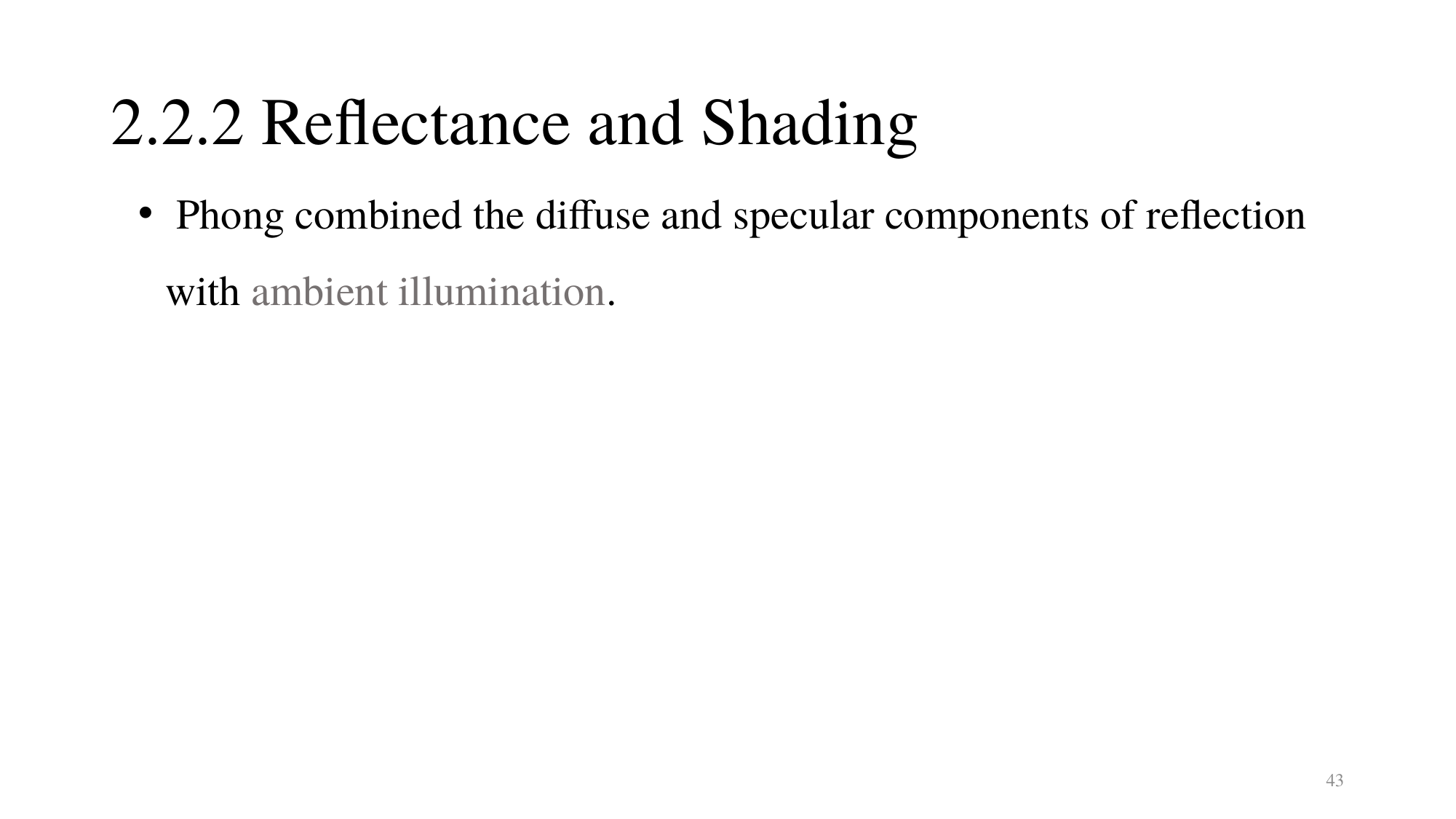

# 2.2.2 Reflectance and Shading
 Phong combined the diffuse and specular components of reflection with ambient illumination.
43